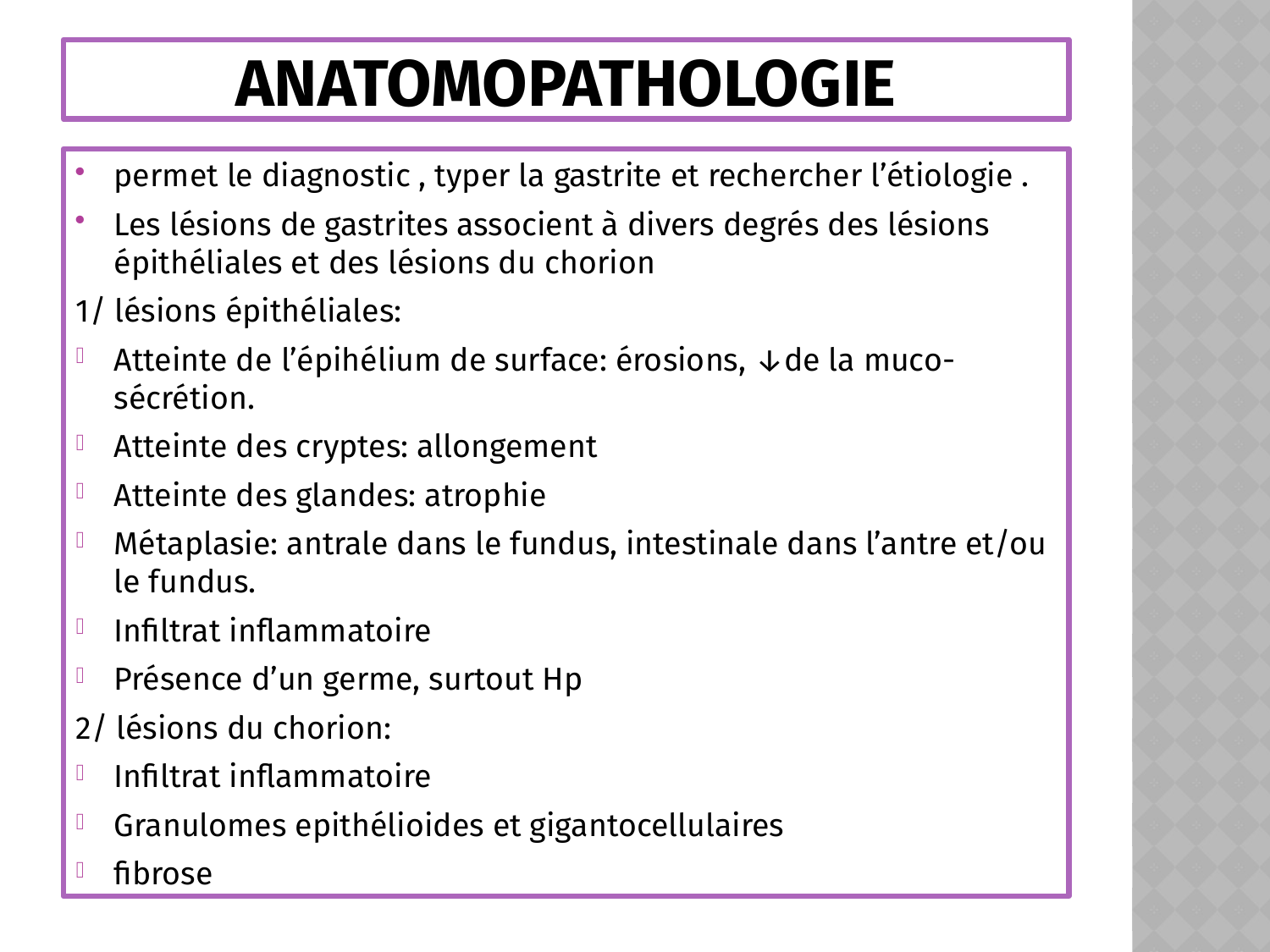

# anatomopathologie
permet le diagnostic , typer la gastrite et rechercher l’étiologie .
Les lésions de gastrites associent à divers degrés des lésions épithéliales et des lésions du chorion
1/ lésions épithéliales:
Atteinte de l’épihélium de surface: érosions, ↓de la muco-sécrétion.
Atteinte des cryptes: allongement
Atteinte des glandes: atrophie
Métaplasie: antrale dans le fundus, intestinale dans l’antre et/ou le fundus.
Infiltrat inflammatoire
Présence d’un germe, surtout Hp
2/ lésions du chorion:
Infiltrat inflammatoire
Granulomes epithélioides et gigantocellulaires
fibrose